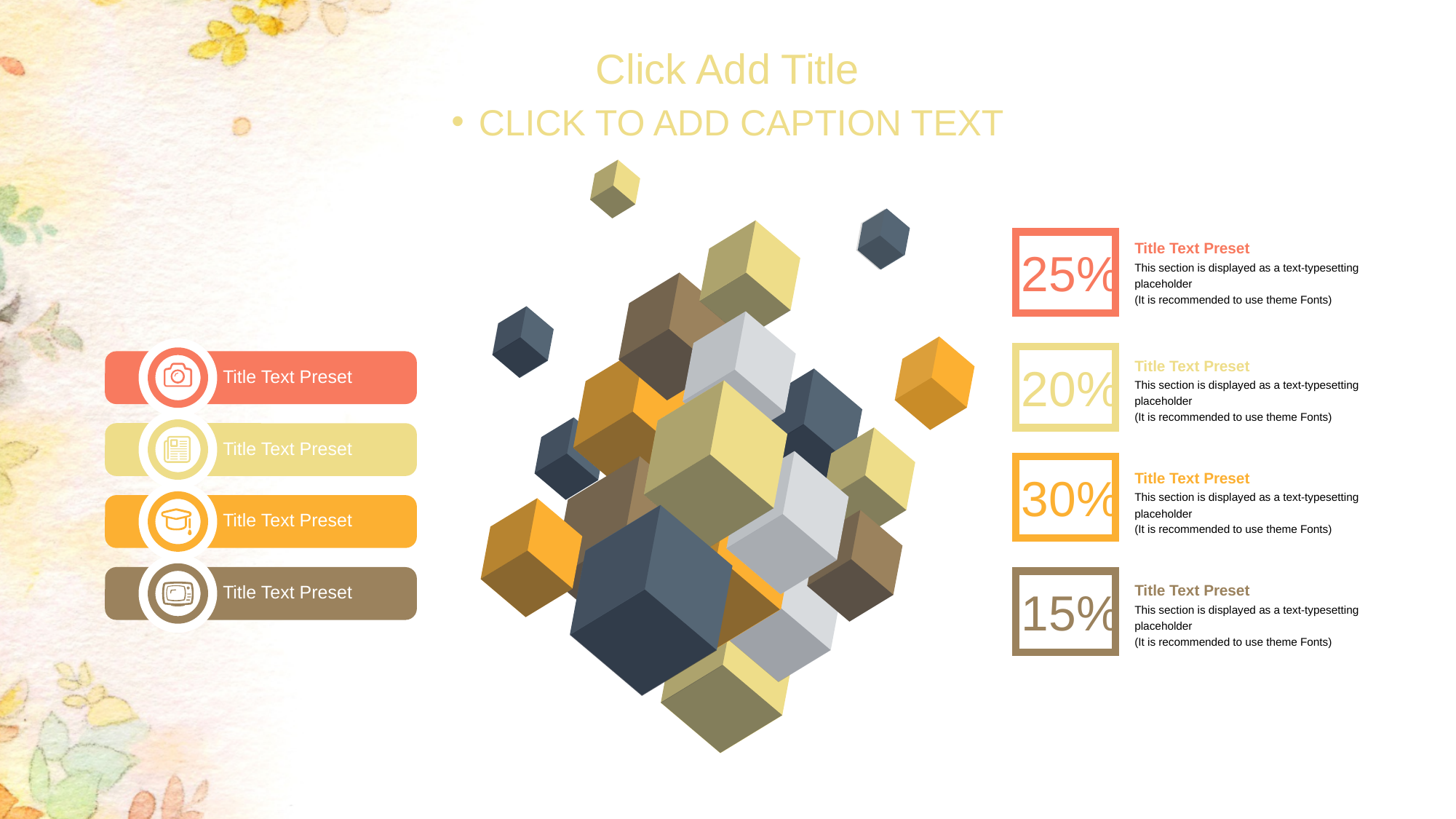

Click Add Title
CLICK TO ADD CAPTION TEXT

Title Text Preset
25%
This section is displayed as a text-typesetting placeholder
(It is recommended to use theme Fonts)

Title Text Preset

20%
Title Text Preset

This section is displayed as a text-typesetting placeholder
(It is recommended to use theme Fonts)

Title Text Preset

Title Text Preset
30%

This section is displayed as a text-typesetting placeholder
(It is recommended to use theme Fonts)

Title Text Preset

Title Text Preset
15%
Title Text Preset

This section is displayed as a text-typesetting placeholder
(It is recommended to use theme Fonts)